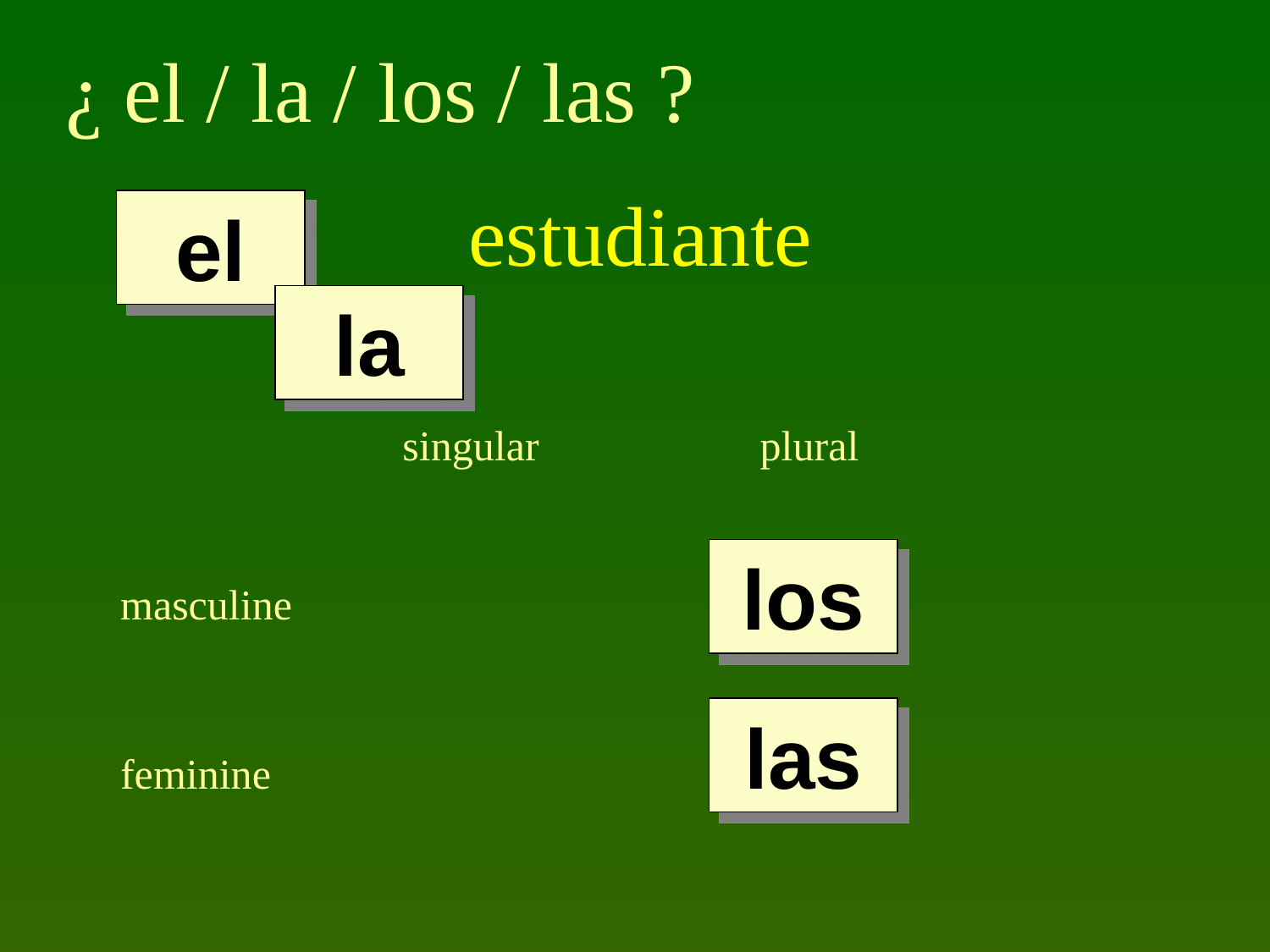

¿ el / la / los / las ?
estudiante
el
la
singular
plural
los
masculine
las
feminine